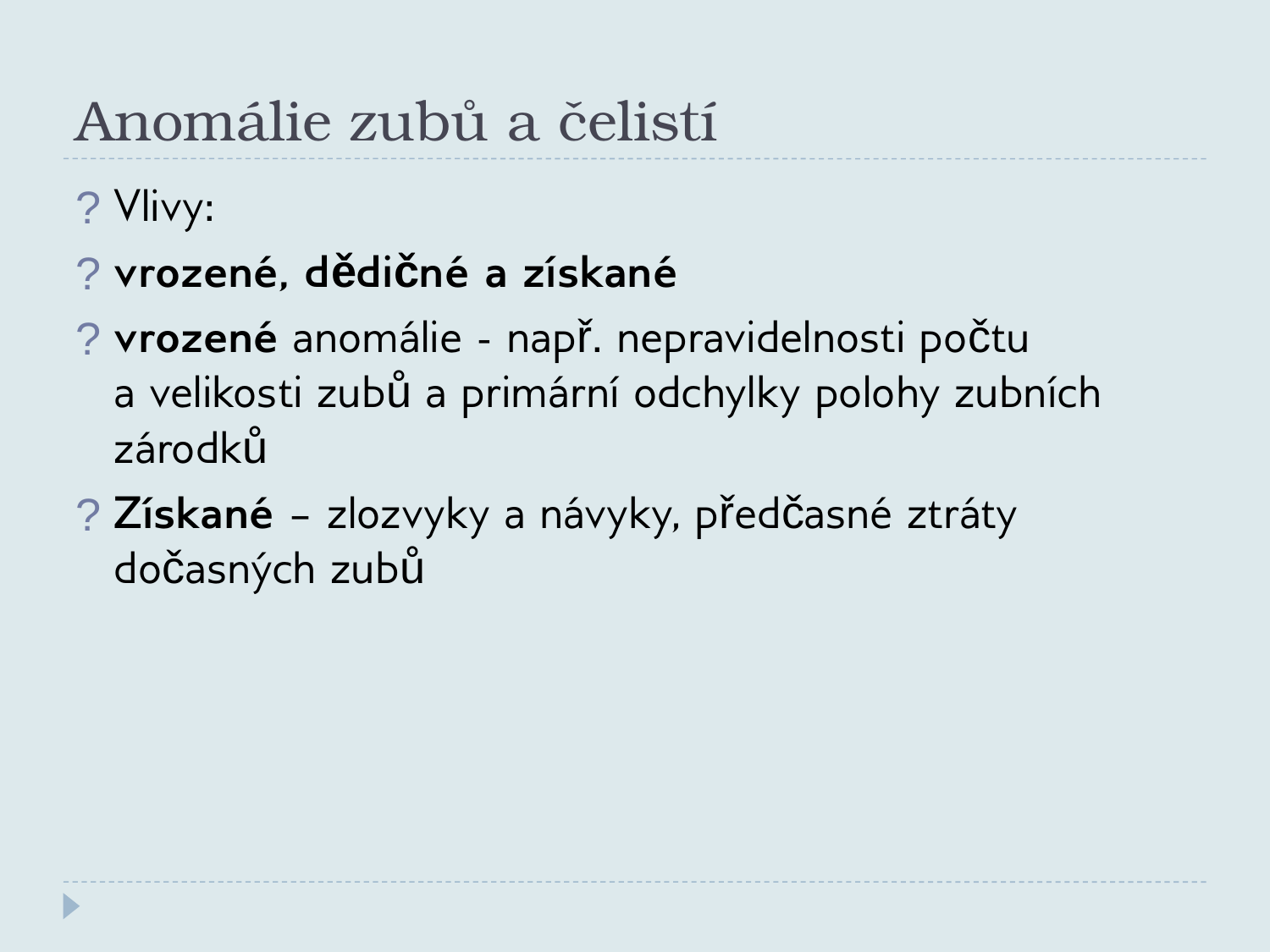

Anomálie zubů a čelistí
Vlivy:
vrozené, dědičné a získané
vrozené anomálie - např. nepravidelnosti počtu a velikosti zubů a primární odchylky polohy zubních zárodků
Získané – zlozvyky a návyky, předčasné ztráty dočasných zubů